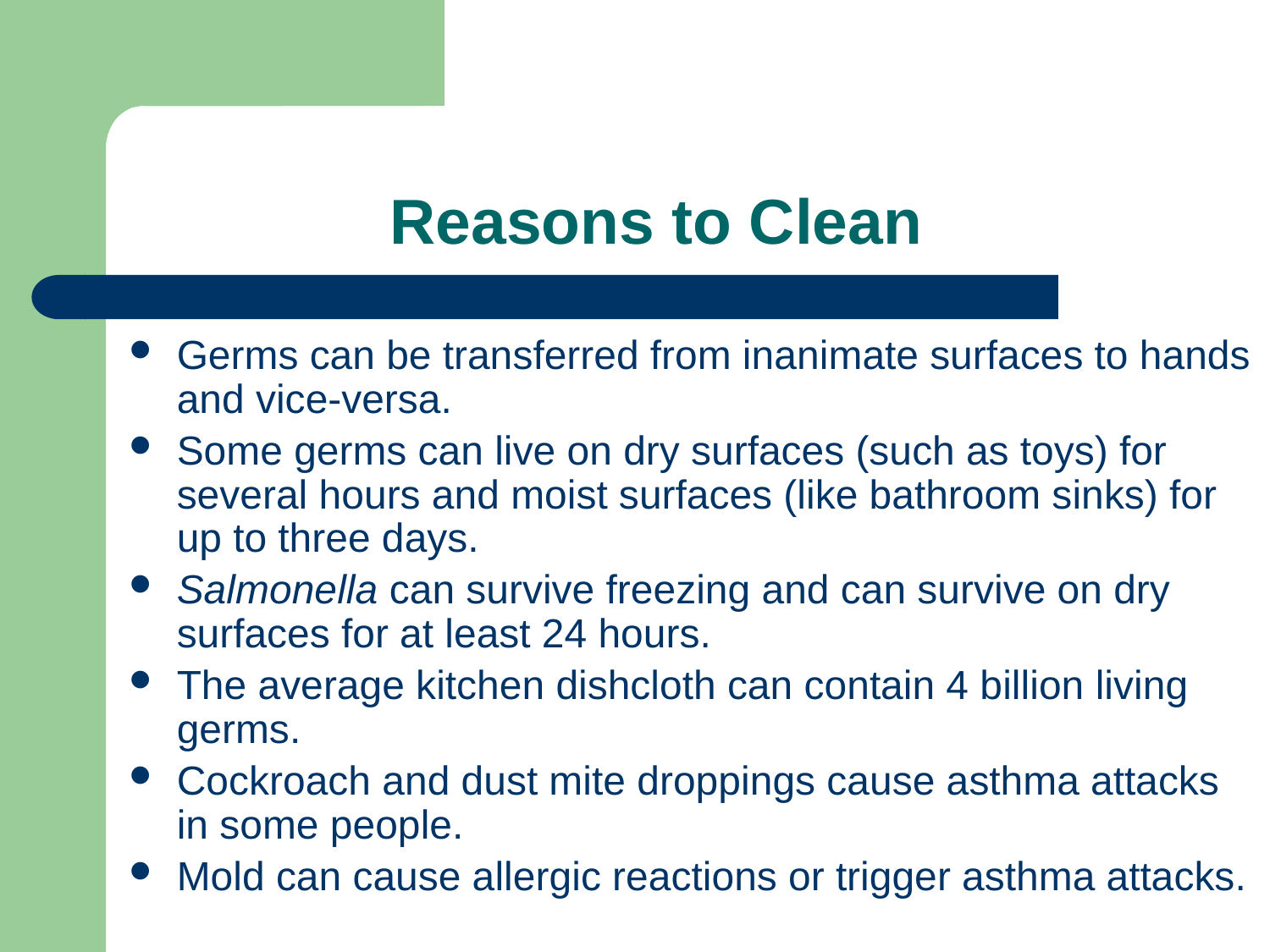

# Reasons to Clean
Germs can be transferred from inanimate surfaces to hands and vice-versa.
Some germs can live on dry surfaces (such as toys) for several hours and moist surfaces (like bathroom sinks) for up to three days.
Salmonella can survive freezing and can survive on dry surfaces for at least 24 hours.
The average kitchen dishcloth can contain 4 billion living germs.
Cockroach and dust mite droppings cause asthma attacks in some people.
Mold can cause allergic reactions or trigger asthma attacks.